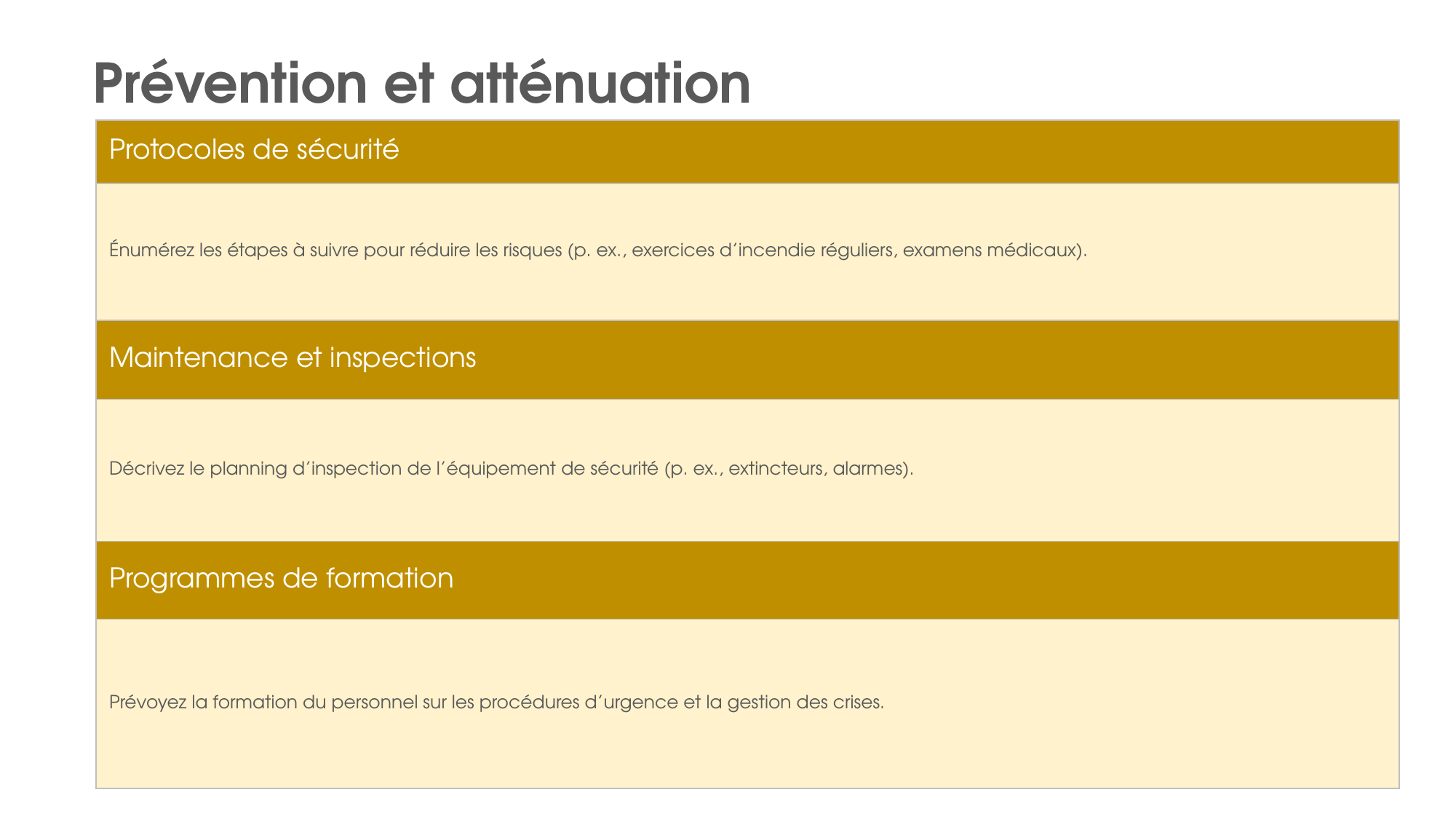

Prévention et atténuation
| Protocoles de sécurité |
| --- |
| Énumérez les étapes à suivre pour réduire les risques (p. ex., exercices d’incendie réguliers, examens médicaux). |
| Maintenance et inspections |
| Décrivez le planning d’inspection de l’équipement de sécurité (p. ex., extincteurs, alarmes). |
| Programmes de formation |
| Prévoyez la formation du personnel sur les procédures d’urgence et la gestion des crises. |